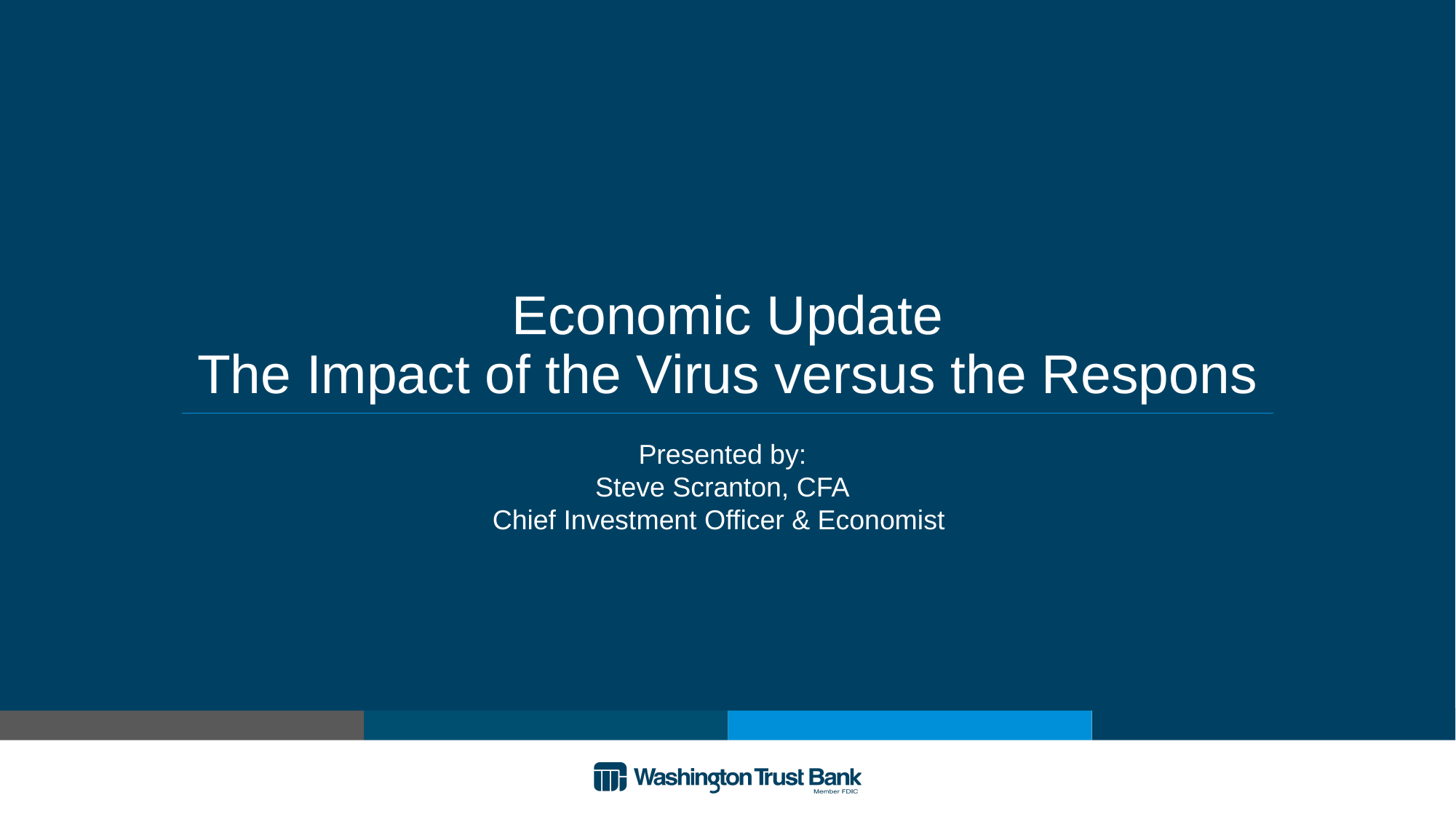

# Economic Update The Impact of the Virus versus the Respons
Presented by:
Steve Scranton, CFA
Chief Investment Officer & Economist